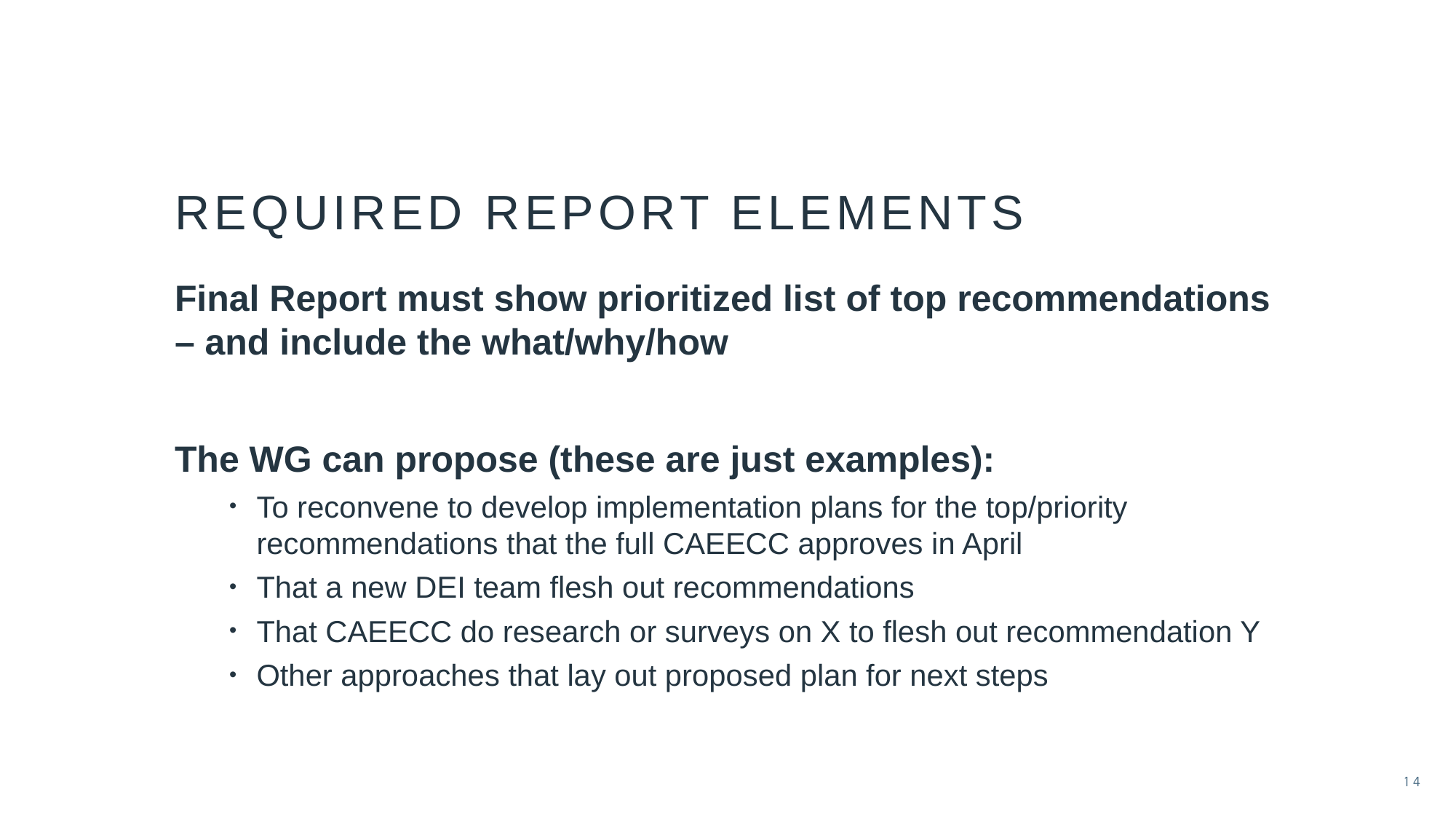

# Required report elements
Final Report must show prioritized list of top recommendations – and include the what/why/how

The WG can propose (these are just examples):
To reconvene to develop implementation plans for the top/priority recommendations that the full CAEECC approves in April
That a new DEI team flesh out recommendations
That CAEECC do research or surveys on X to flesh out recommendation Y
Other approaches that lay out proposed plan for next steps

14